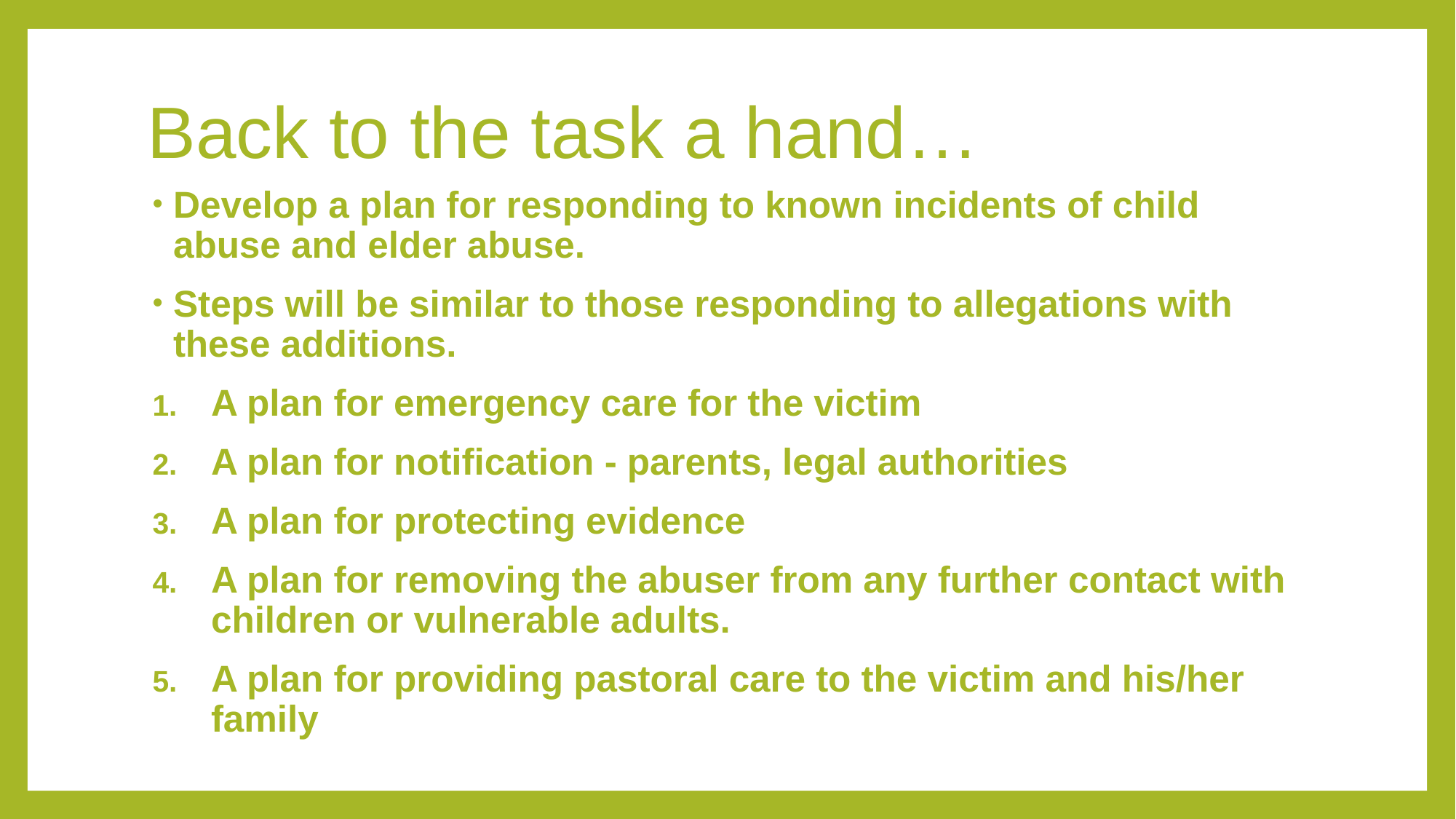

# Back to the task a hand…
Develop a plan for responding to known incidents of child abuse and elder abuse.
Steps will be similar to those responding to allegations with these additions.
A plan for emergency care for the victim
A plan for notification - parents, legal authorities
A plan for protecting evidence
A plan for removing the abuser from any further contact with children or vulnerable adults.
A plan for providing pastoral care to the victim and his/her family